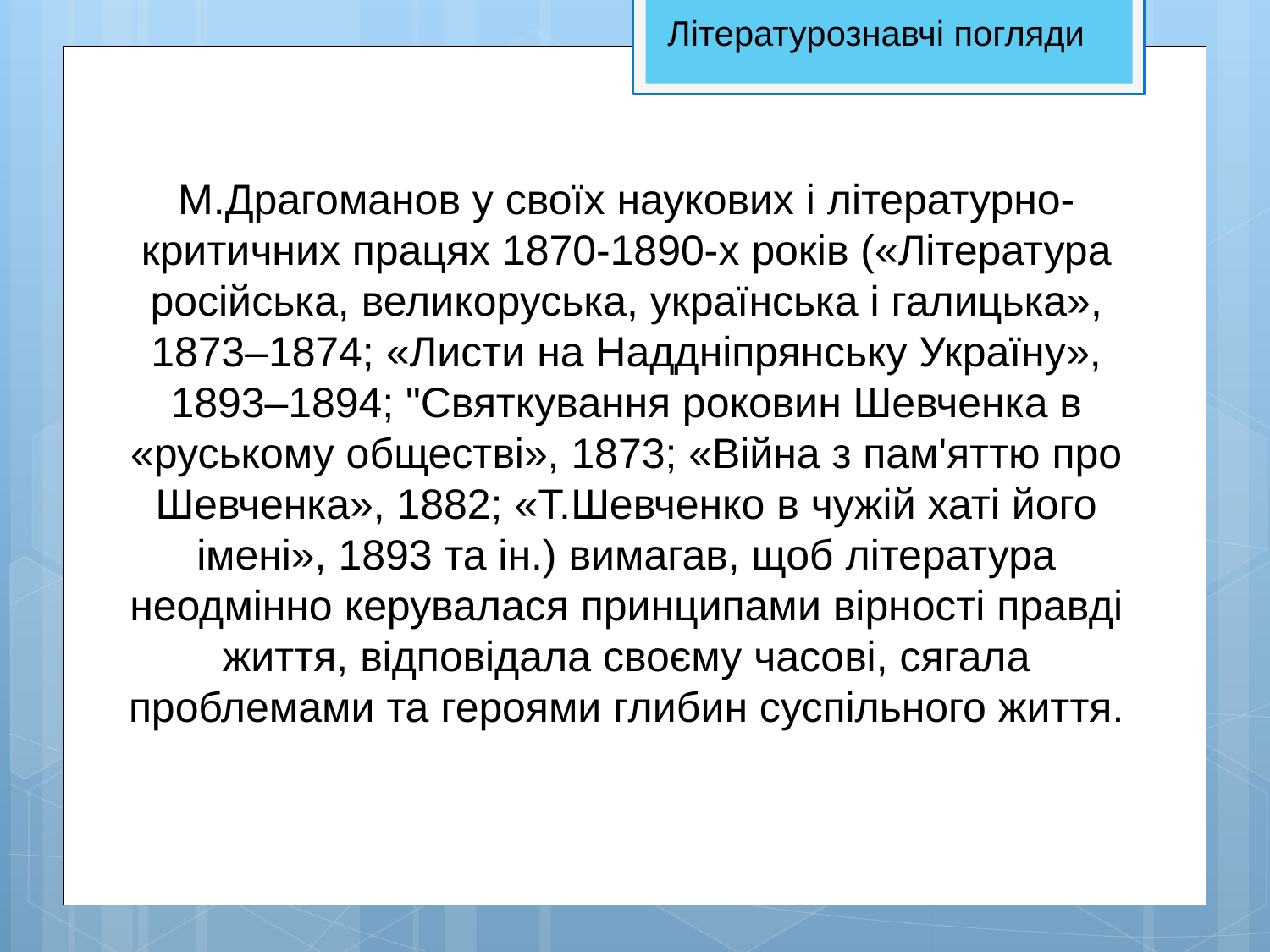

Літературознавчі погляди
М.Драгоманов у своїх наукових і літературно-критичних працях 1870-1890-х років («Література російська, великоруська, українська і галицька», 1873–1874; «Листи на Наддніпрянську Україну», 1893–1894; "Святкування роковин Шевченка в «руському обществі», 1873; «Війна з пам'яттю про Шевченка», 1882; «Т.Шевченко в чужій хаті його імені», 1893 та ін.) вимагав, щоб література неодмінно керувалася принципами вірності правді життя, відповідала своєму часові, сягала проблемами та героями глибин суспільного життя.